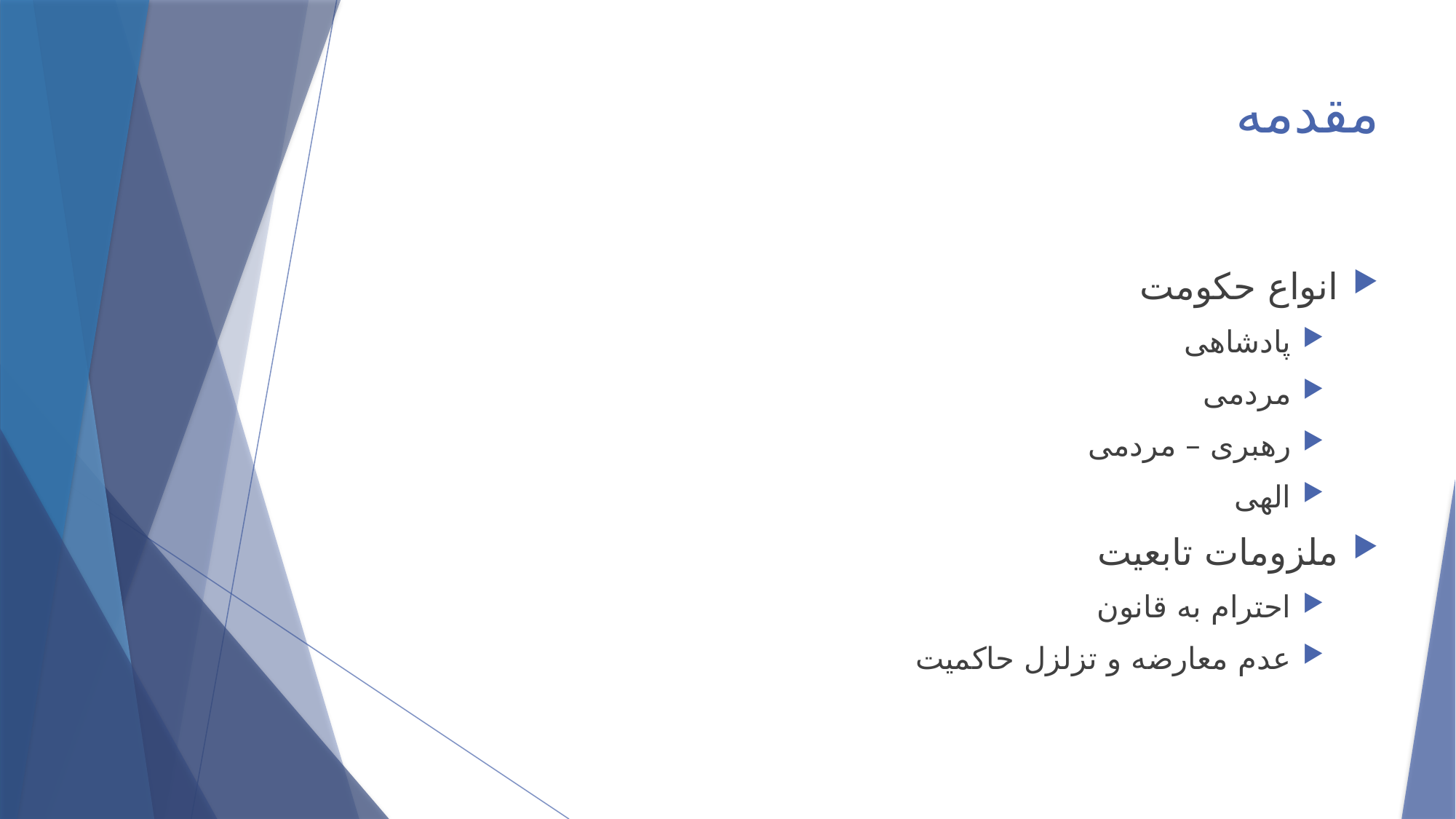

# مقدمه
انواع حکومت
پادشاهی
مردمی
رهبری – مردمی
الهی
ملزومات تابعیت
احترام به قانون
عدم معارضه و تزلزل حاکمیت